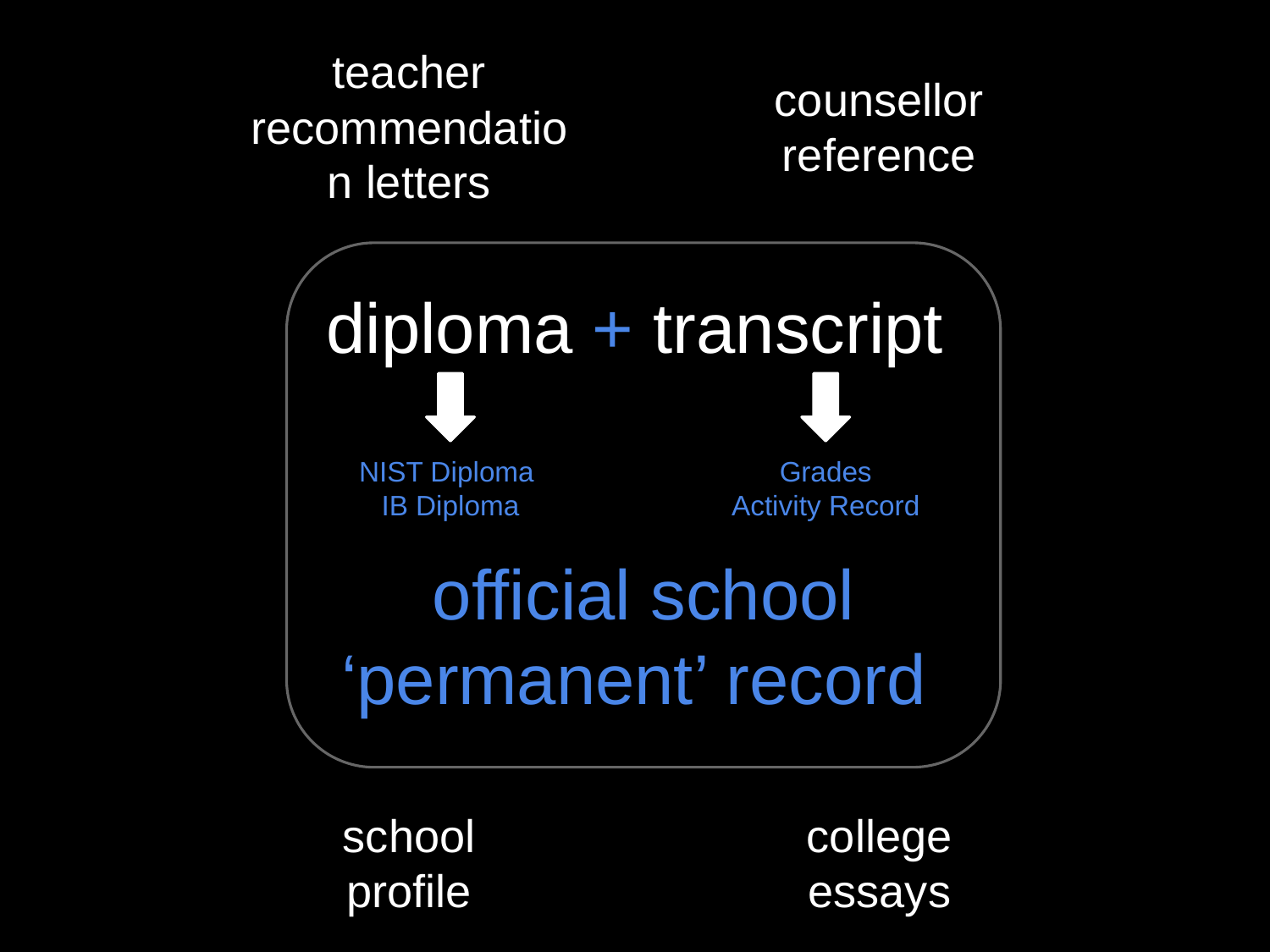

teacher recommendation letters
counsellor reference

diploma + transcript

Official

NIST Diploma
IB Diploma
Grades
Activity Record
official school ‘permanent’ record
school profile
college essays